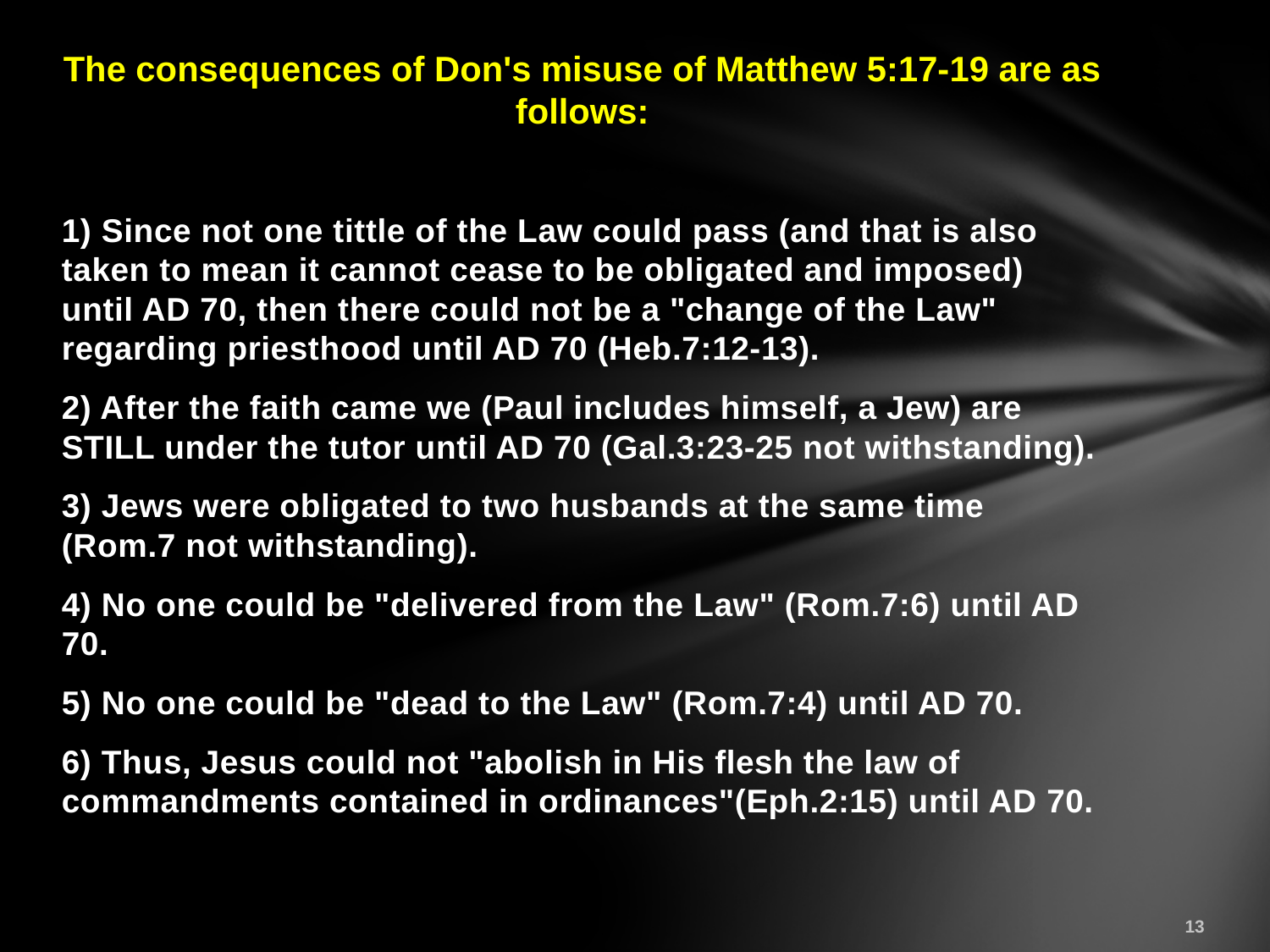

# The consequences of Don's misuse of Matthew 5:17-19 are as follows:
1) Since not one tittle of the Law could pass (and that is also taken to mean it cannot cease to be obligated and imposed) until AD 70, then there could not be a "change of the Law" regarding priesthood until AD 70 (Heb.7:12-13).
2) After the faith came we (Paul includes himself, a Jew) are STILL under the tutor until AD 70 (Gal.3:23-25 not withstanding).
3) Jews were obligated to two husbands at the same time (Rom.7 not withstanding).
4) No one could be "delivered from the Law" (Rom.7:6) until AD 70.
5) No one could be "dead to the Law" (Rom.7:4) until AD 70.
6) Thus, Jesus could not "abolish in His flesh the law of commandments contained in ordinances"(Eph.2:15) until AD 70.

13